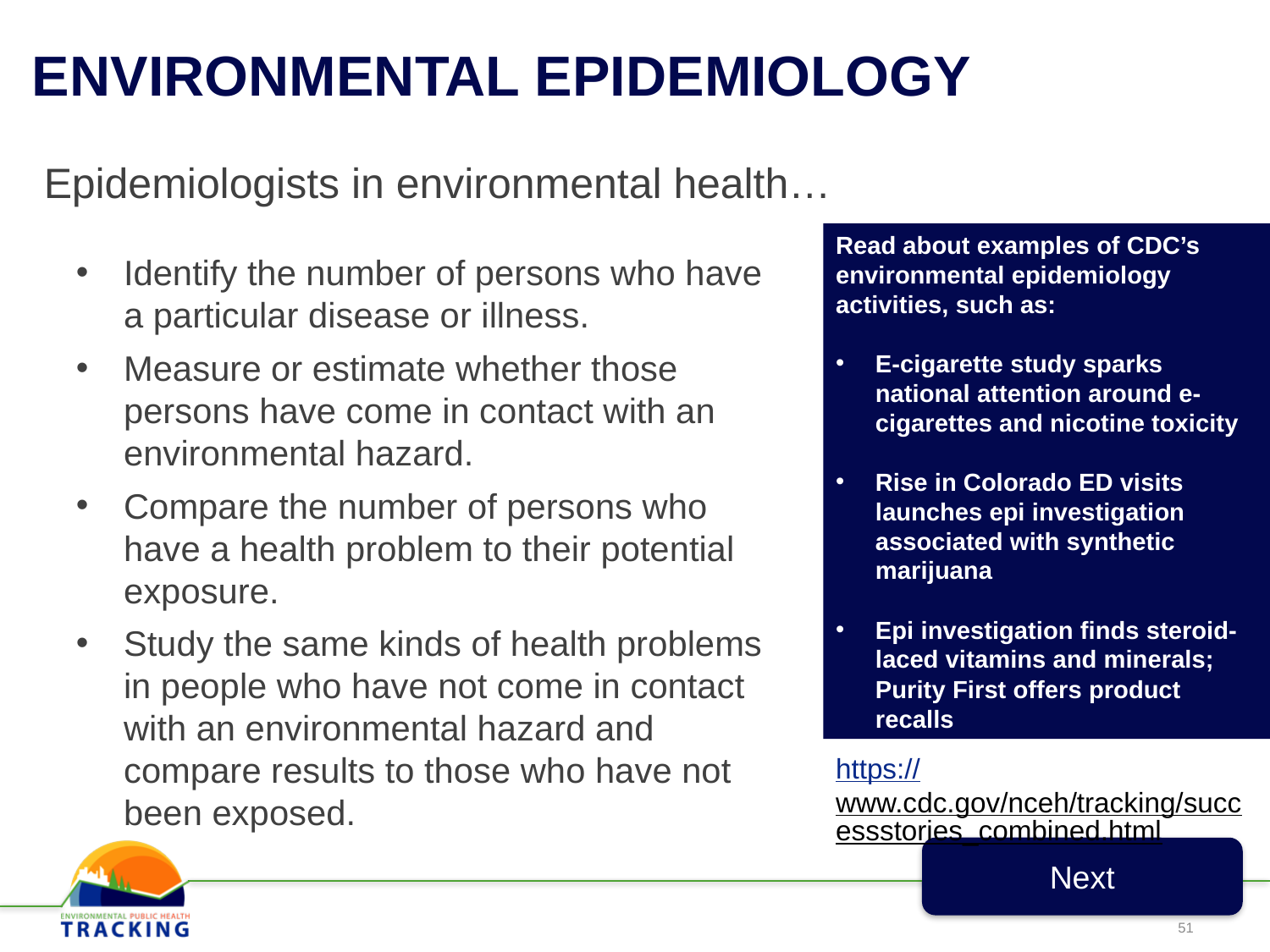

# ENVIRONMENTAL EPIDEMIOLOGY
Epidemiologists in environmental health…
Read about examples of CDC’s environmental epidemiology activities, such as:

E-cigarette study sparks national attention around e-cigarettes and nicotine toxicity

Rise in Colorado ED visits launches epi investigation associated with synthetic marijuana

Epi investigation finds steroid-laced vitamins and minerals; Purity First offers product recalls
Identify the number of persons who have a particular disease or illness.
Measure or estimate whether those persons have come in contact with an environmental hazard.
Compare the number of persons who have a health problem to their potential exposure.
Study the same kinds of health problems in people who have not come in contact with an environmental hazard and compare results to those who have not been exposed.
https://www.cdc.gov/nceh/tracking/successstories_combined.html
Next
51